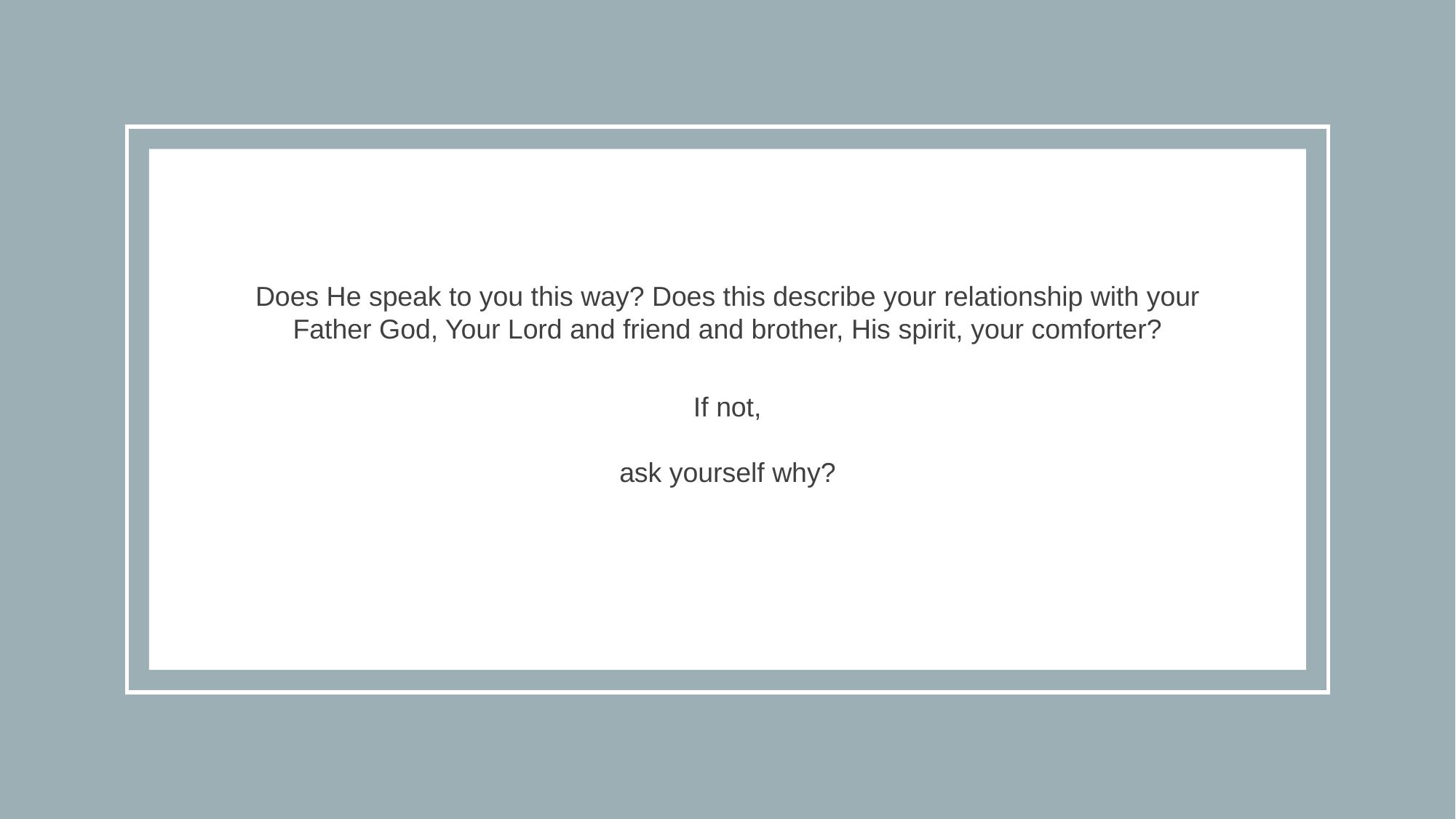

Does He speak to you this way? Does this describe your relationship with your Father God, Your Lord and friend and brother, His spirit, your comforter?

If not,

ask yourself why?